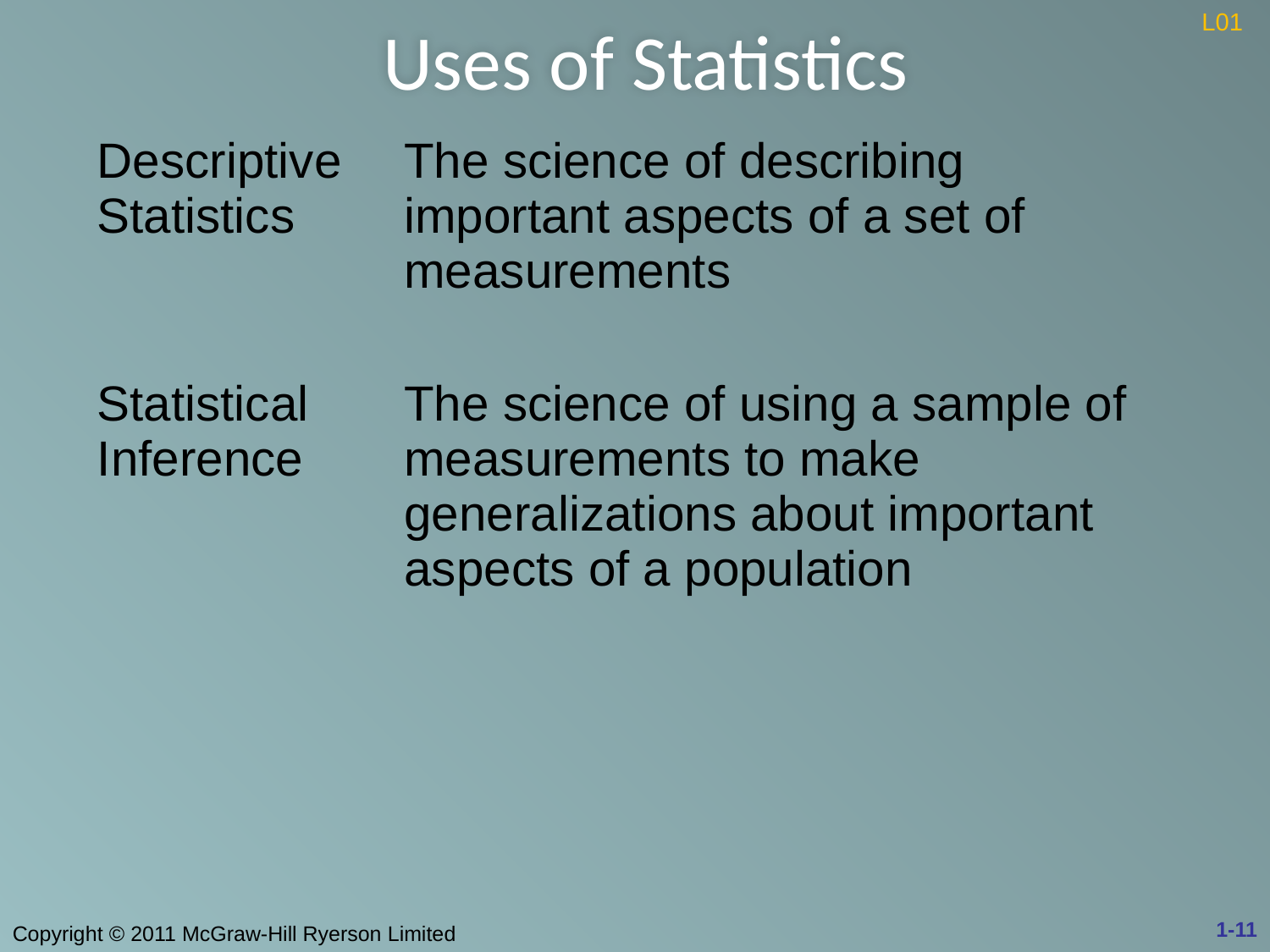

# Uses of Statistics
L01
| Descriptive Statistics | The science of describing important aspects of a set of measurements |
| --- | --- |
| Statistical Inference | The science of using a sample of measurements to make generalizations about important aspects of a population |
1-11